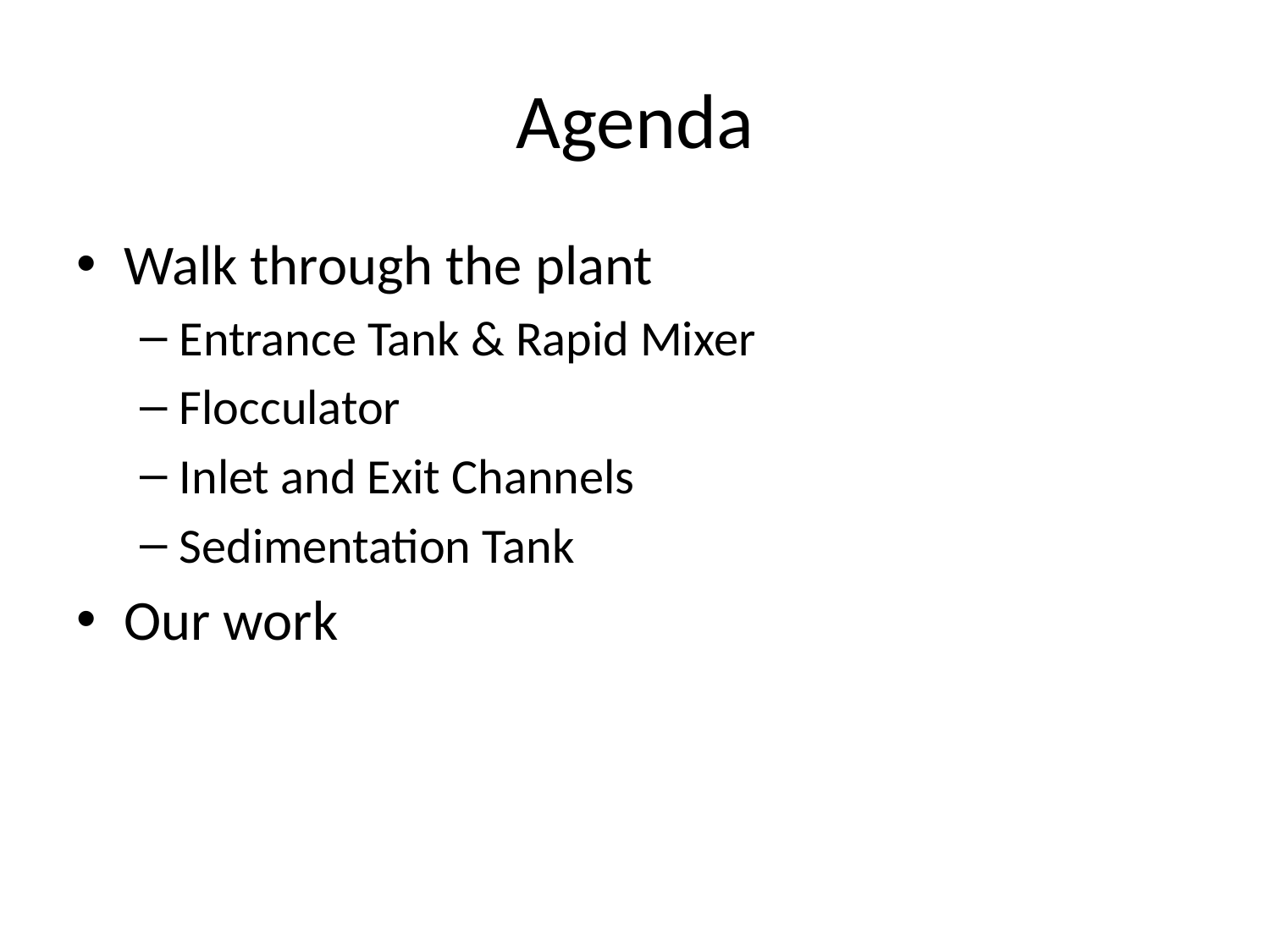

# Agenda
Walk through the plant
Entrance Tank & Rapid Mixer
Flocculator
Inlet and Exit Channels
Sedimentation Tank
Our work